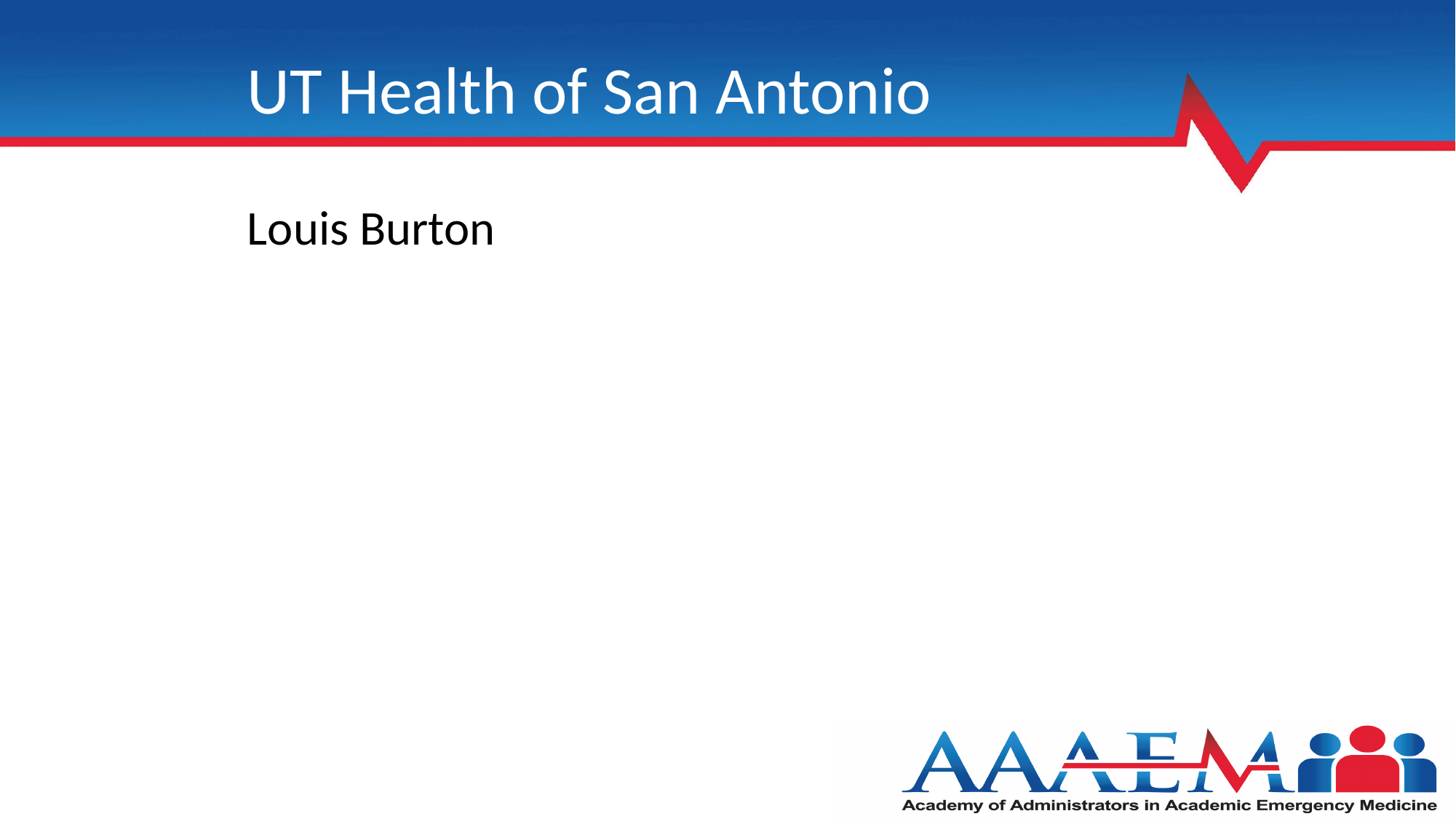

# UT Health of San Antonio
Louis Burton